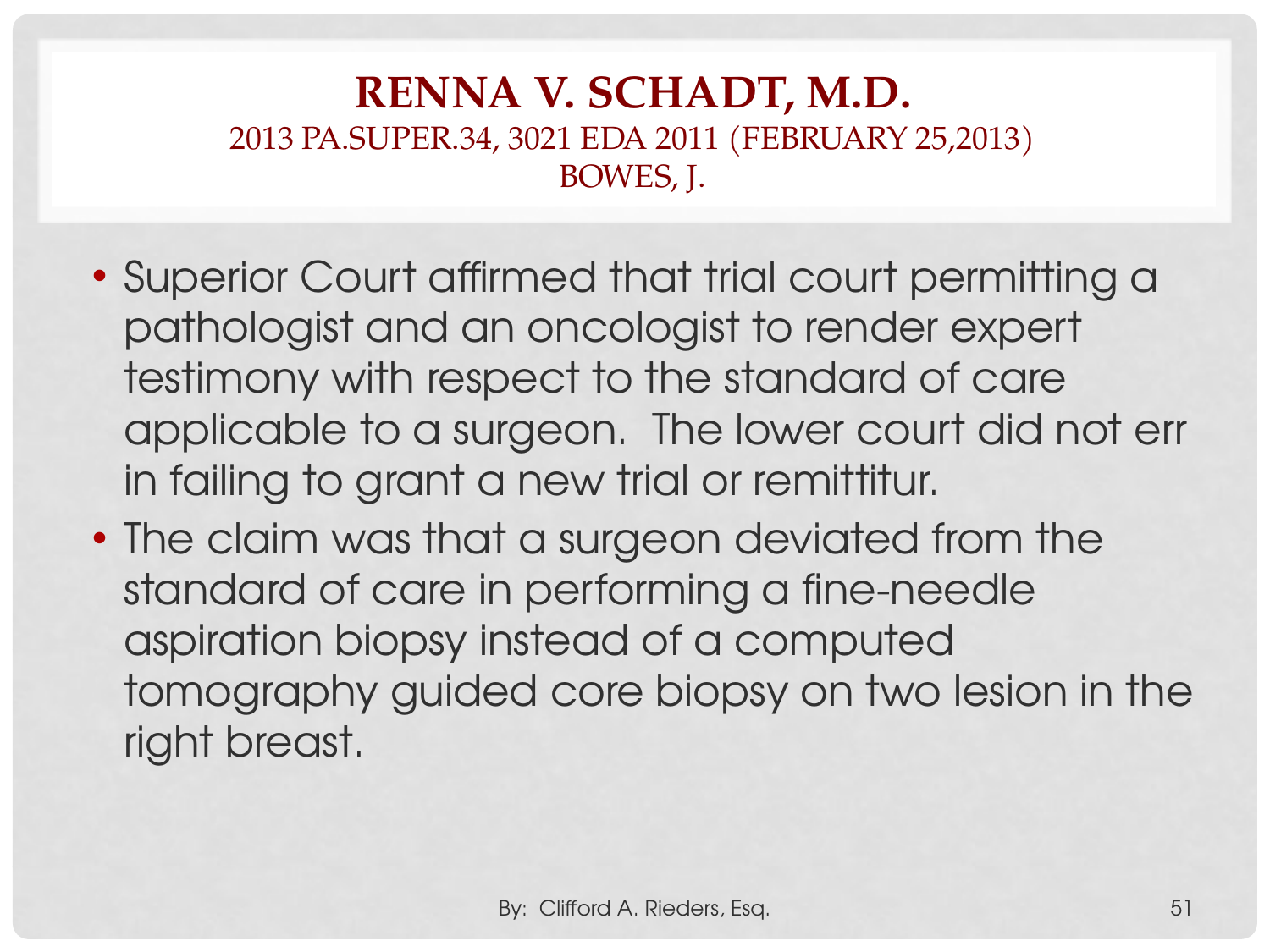

# Renna v. schadt, m.d. 2013 pa.super.34, 3021 eda 2011 (february 25,2013) Bowes, J.
Superior Court affirmed that trial court permitting a pathologist and an oncologist to render expert testimony with respect to the standard of care applicable to a surgeon.  The lower court did not err in failing to grant a new trial or remittitur.
The claim was that a surgeon deviated from the standard of care in performing a fine-needle aspiration biopsy instead of a computed tomography guided core biopsy on two lesion in the right breast.
By:  Clifford A. Rieders, Esq.
51